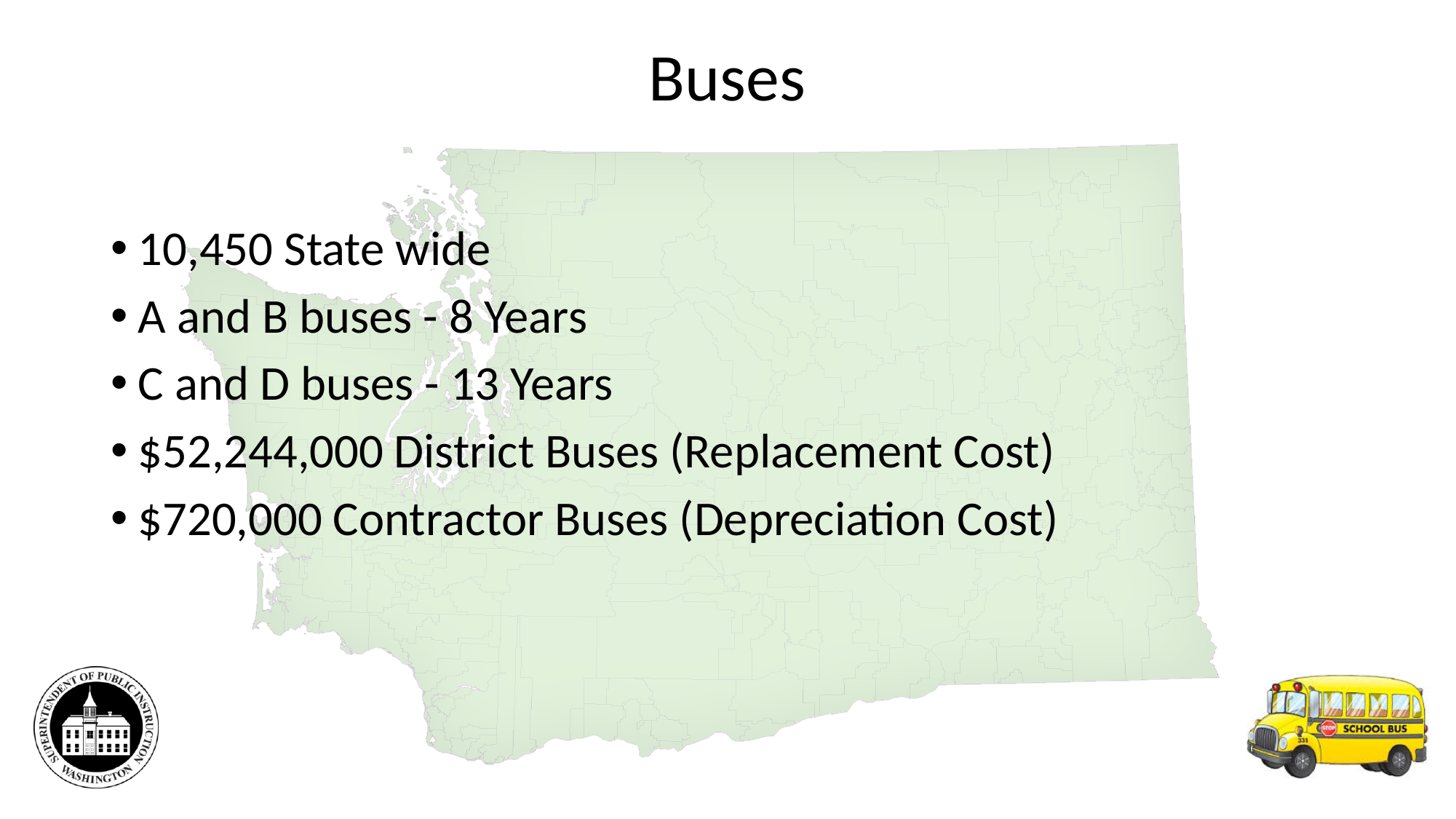

# Buses

10,450 State wide
A and B buses - 8 Years
C and D buses - 13 Years
$52,244,000 District Buses (Replacement Cost)
$720,000 Contractor Buses (Depreciation Cost)